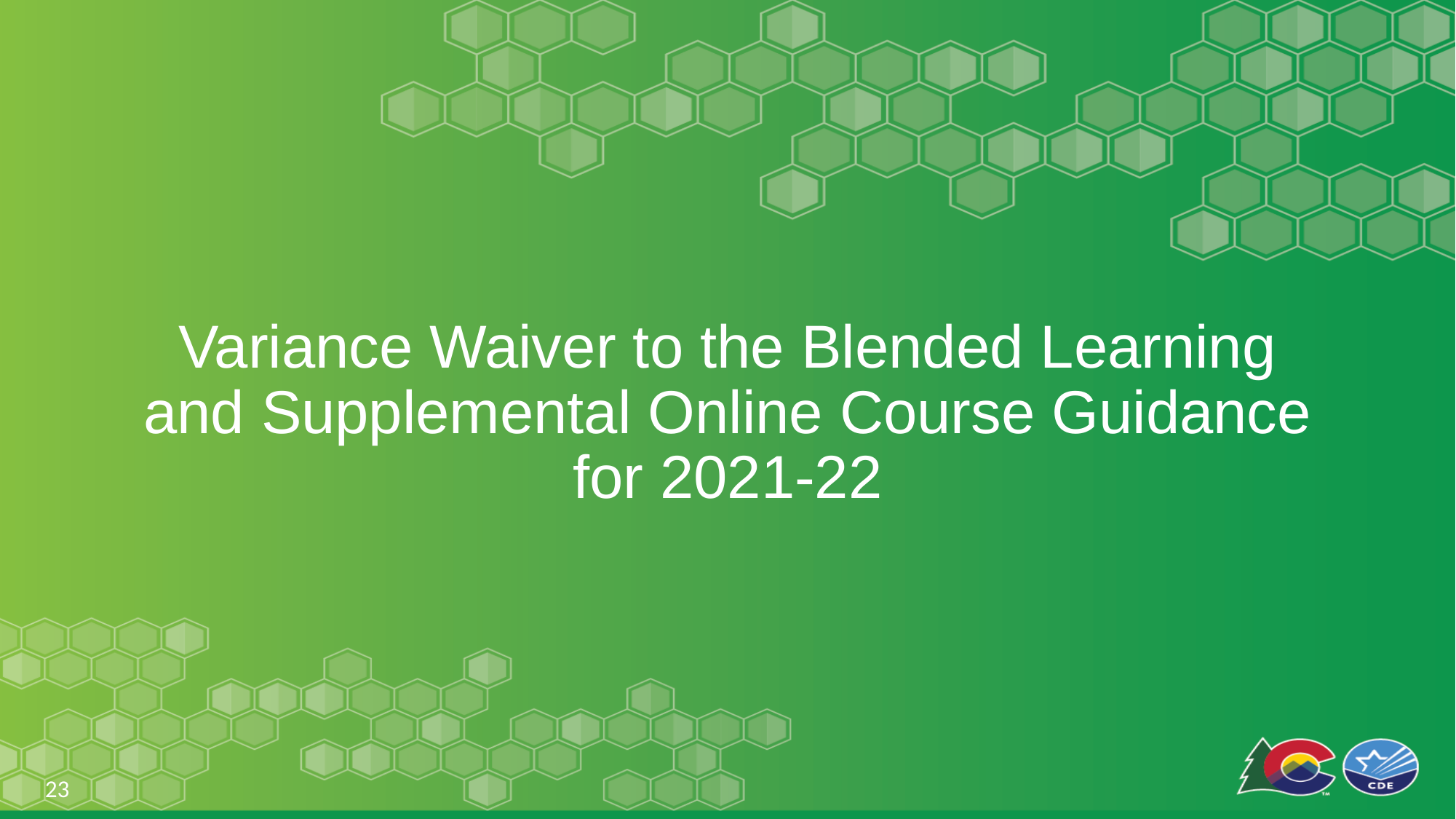

# Variance Waiver to the Blended Learning and Supplemental Online Course Guidance for 2021-22
23